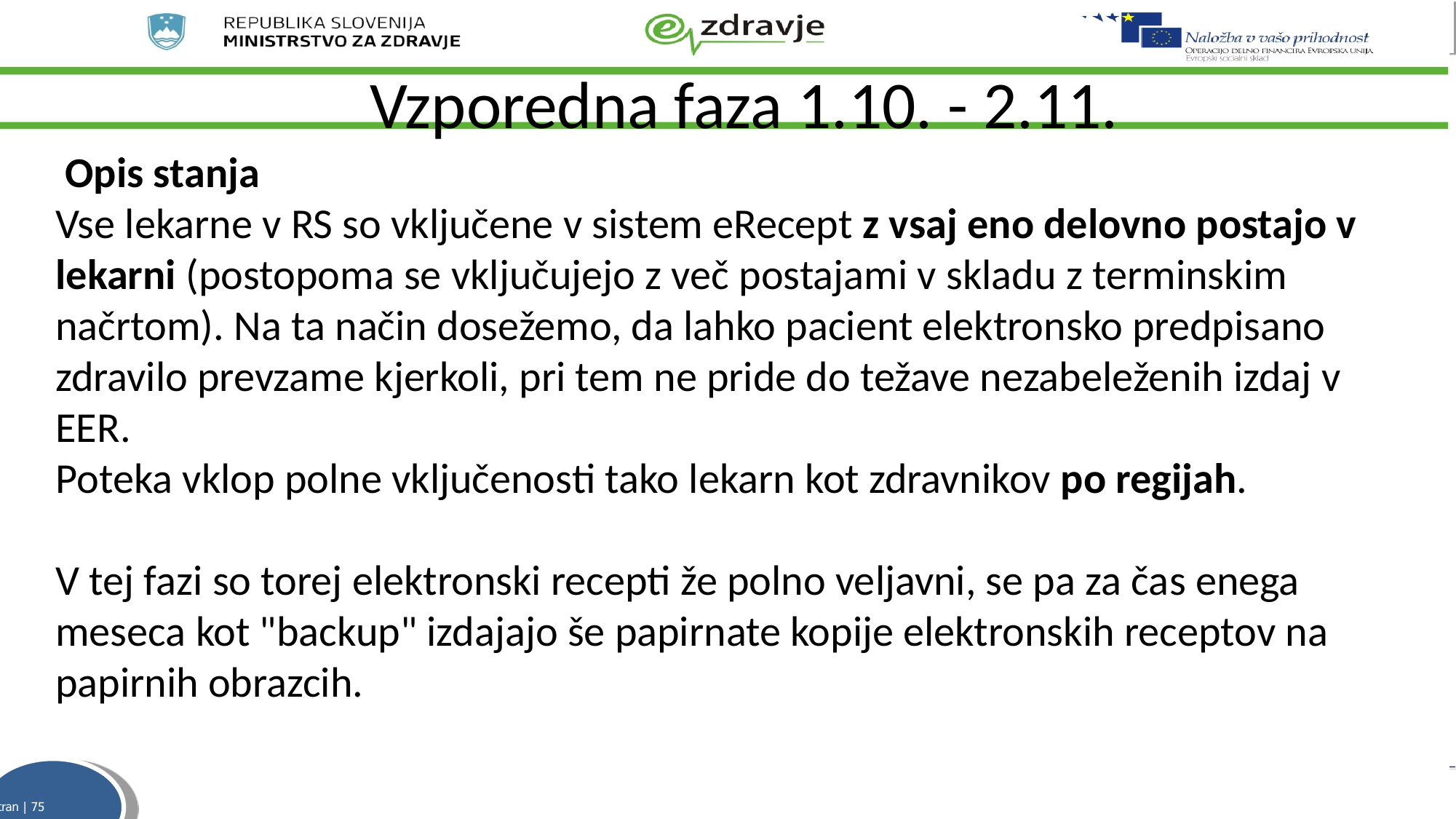

Vzporedna faza 1.10. - 2.11.
 Opis stanja
Vse lekarne v RS so vključene v sistem eRecept z vsaj eno delovno postajo v lekarni (postopoma se vključujejo z več postajami v skladu z terminskim načrtom). Na ta način dosežemo, da lahko pacient elektronsko predpisano zdravilo prevzame kjerkoli, pri tem ne pride do težave nezabeleženih izdaj v EER.
Poteka vklop polne vključenosti tako lekarn kot zdravnikov po regijah.

V tej fazi so torej elektronski recepti že polno veljavni, se pa za čas enega meseca kot "backup" izdajajo še papirnate kopije elektronskih receptov na papirnih obrazcih.